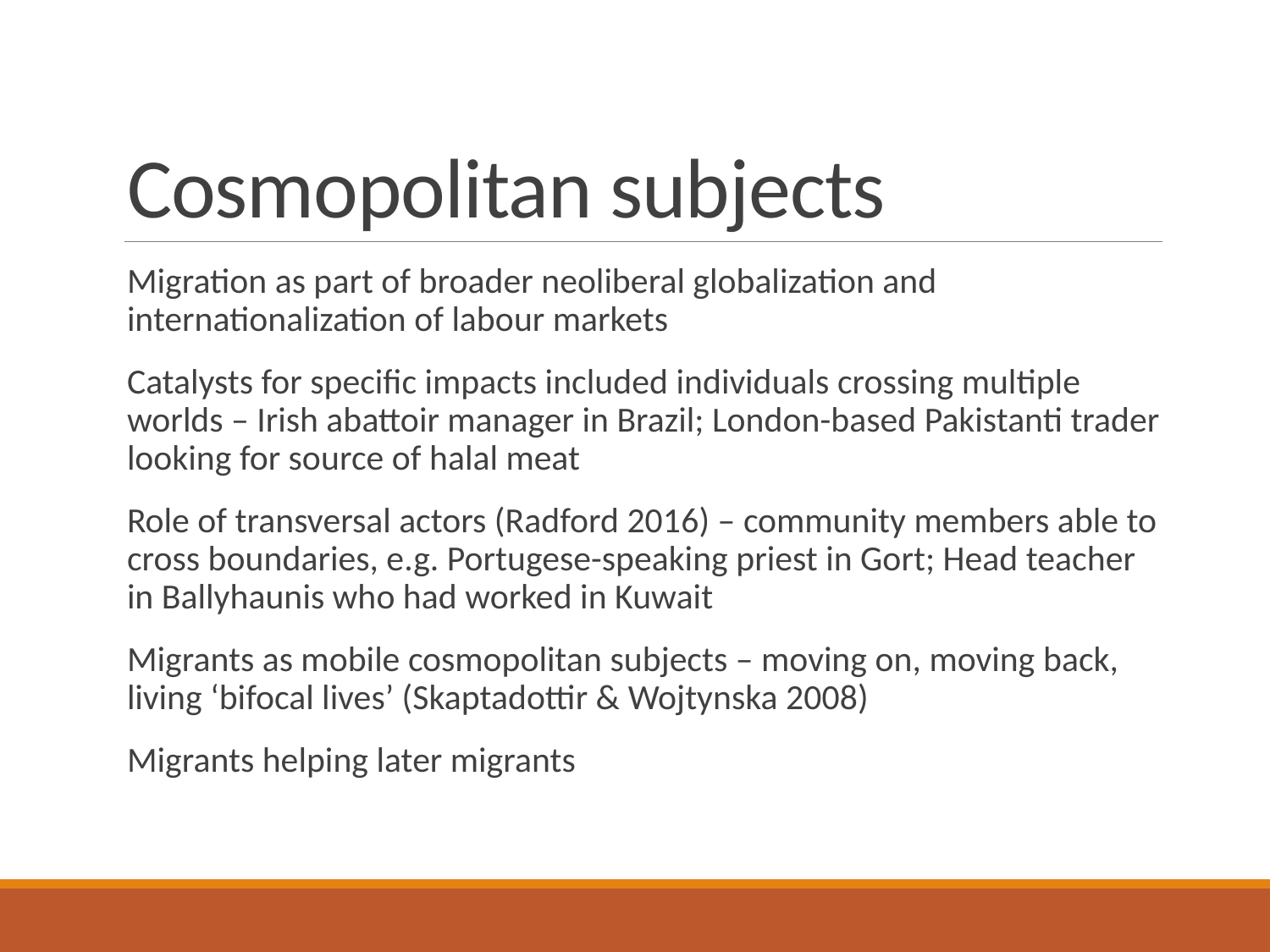

# Cosmopolitan subjects
Migration as part of broader neoliberal globalization and internationalization of labour markets
Catalysts for specific impacts included individuals crossing multiple worlds – Irish abattoir manager in Brazil; London-based Pakistanti trader looking for source of halal meat
Role of transversal actors (Radford 2016) – community members able to cross boundaries, e.g. Portugese-speaking priest in Gort; Head teacher in Ballyhaunis who had worked in Kuwait
Migrants as mobile cosmopolitan subjects – moving on, moving back, living ‘bifocal lives’ (Skaptadottir & Wojtynska 2008)
Migrants helping later migrants